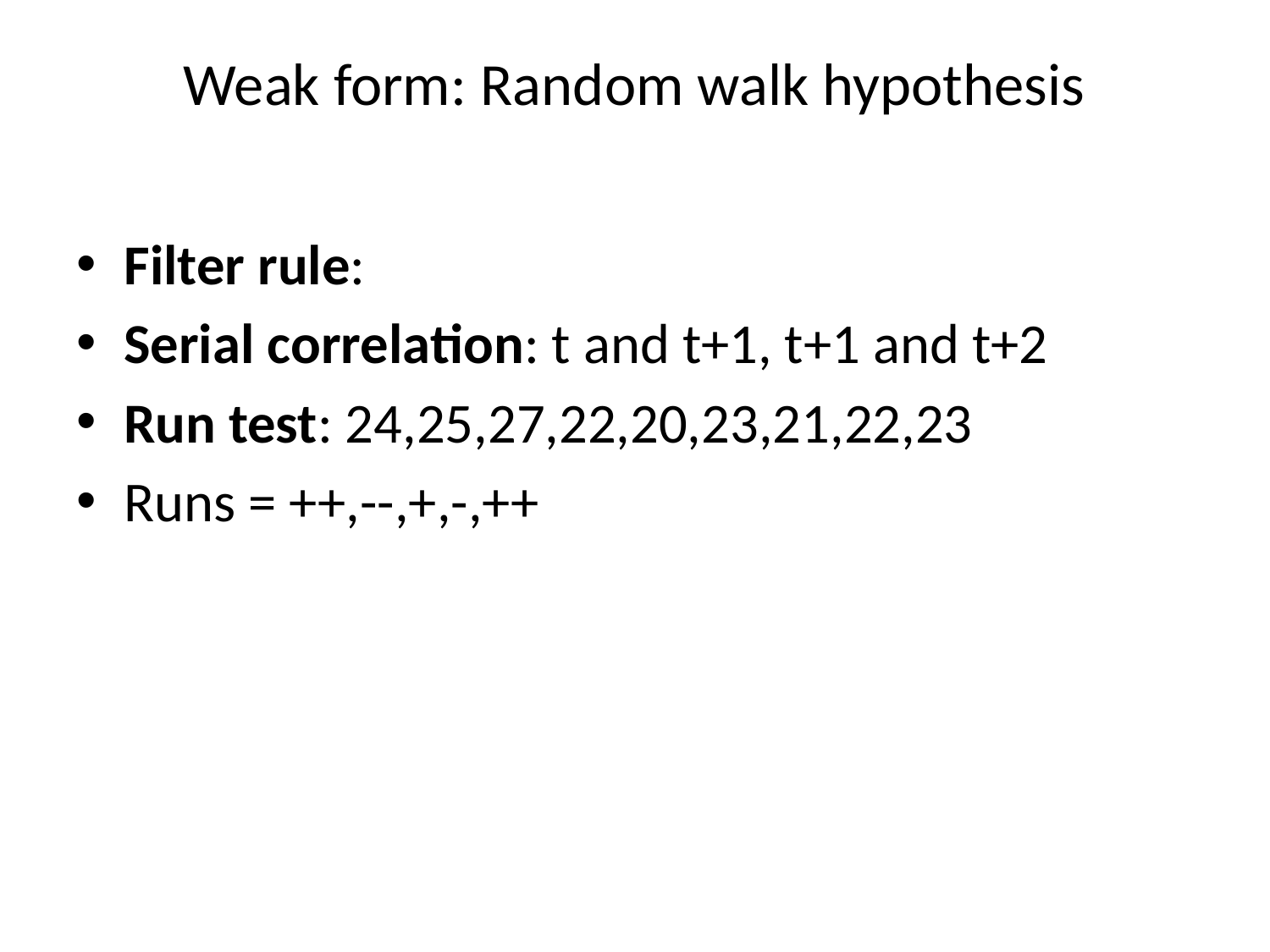

# Weak form: Random walk hypothesis
Filter rule:
Serial correlation: t and t+1, t+1 and t+2
Run test: 24,25,27,22,20,23,21,22,23
Runs = ++,--,+,-,++